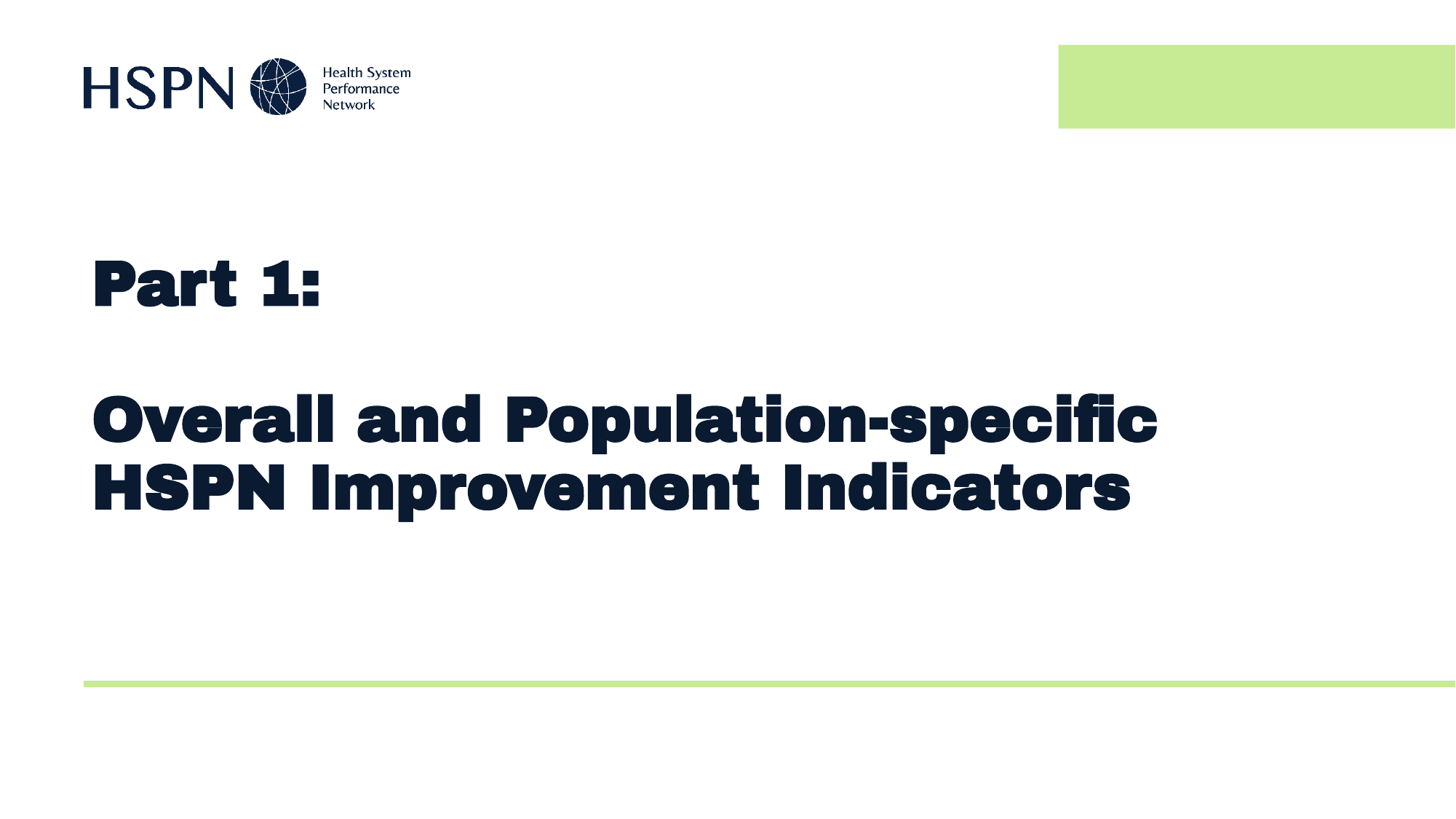

# Part 1: Overall and Population-specific  HSPN Improvement Indicators